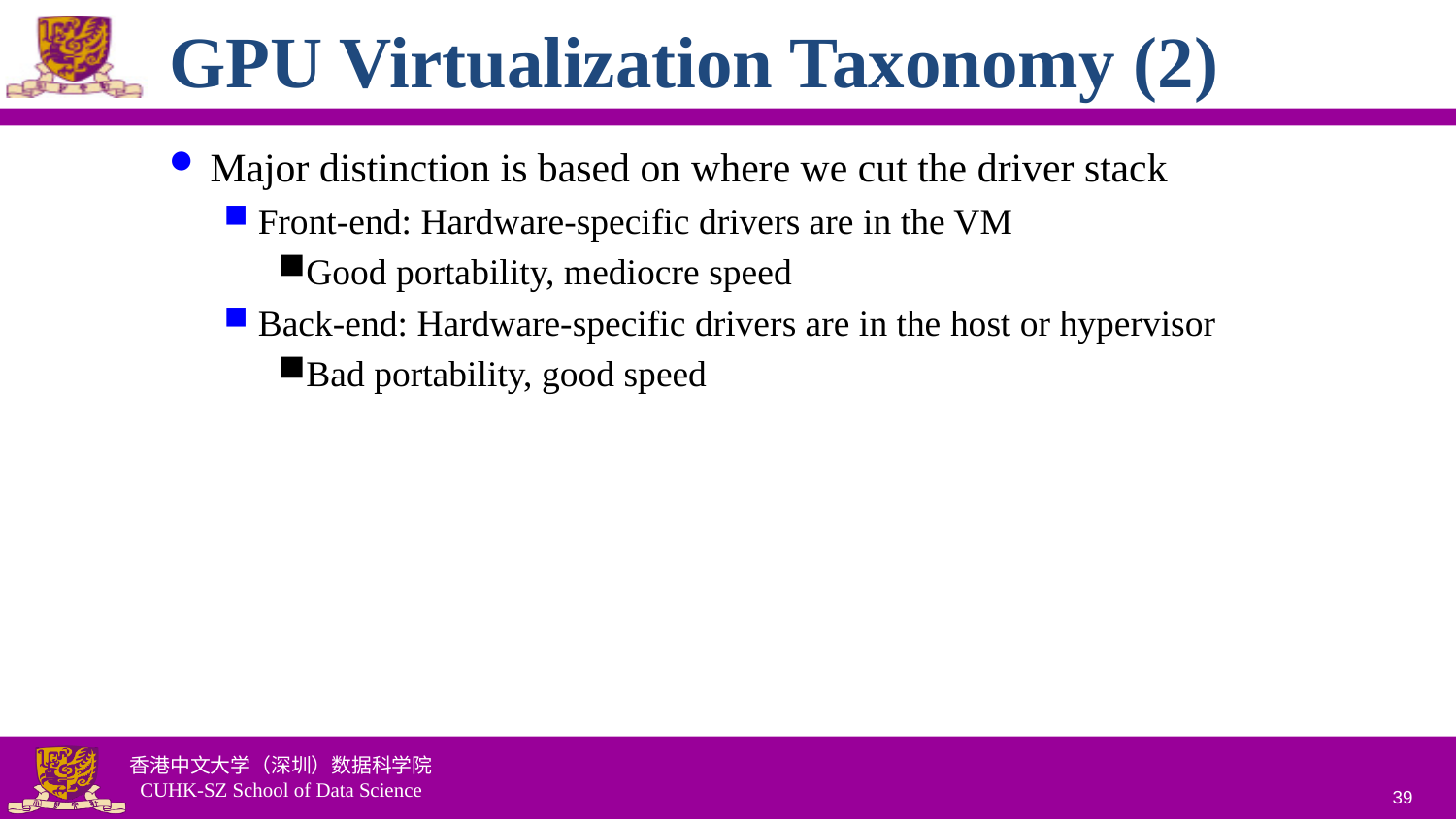

# GPU Virtualization Taxonomy (2)
Major distinction is based on where we cut the driver stack
Front-end: Hardware-specific drivers are in the VM
Good portability, mediocre speed
Back-end: Hardware-specific drivers are in the host or hypervisor
Bad portability, good speed
39